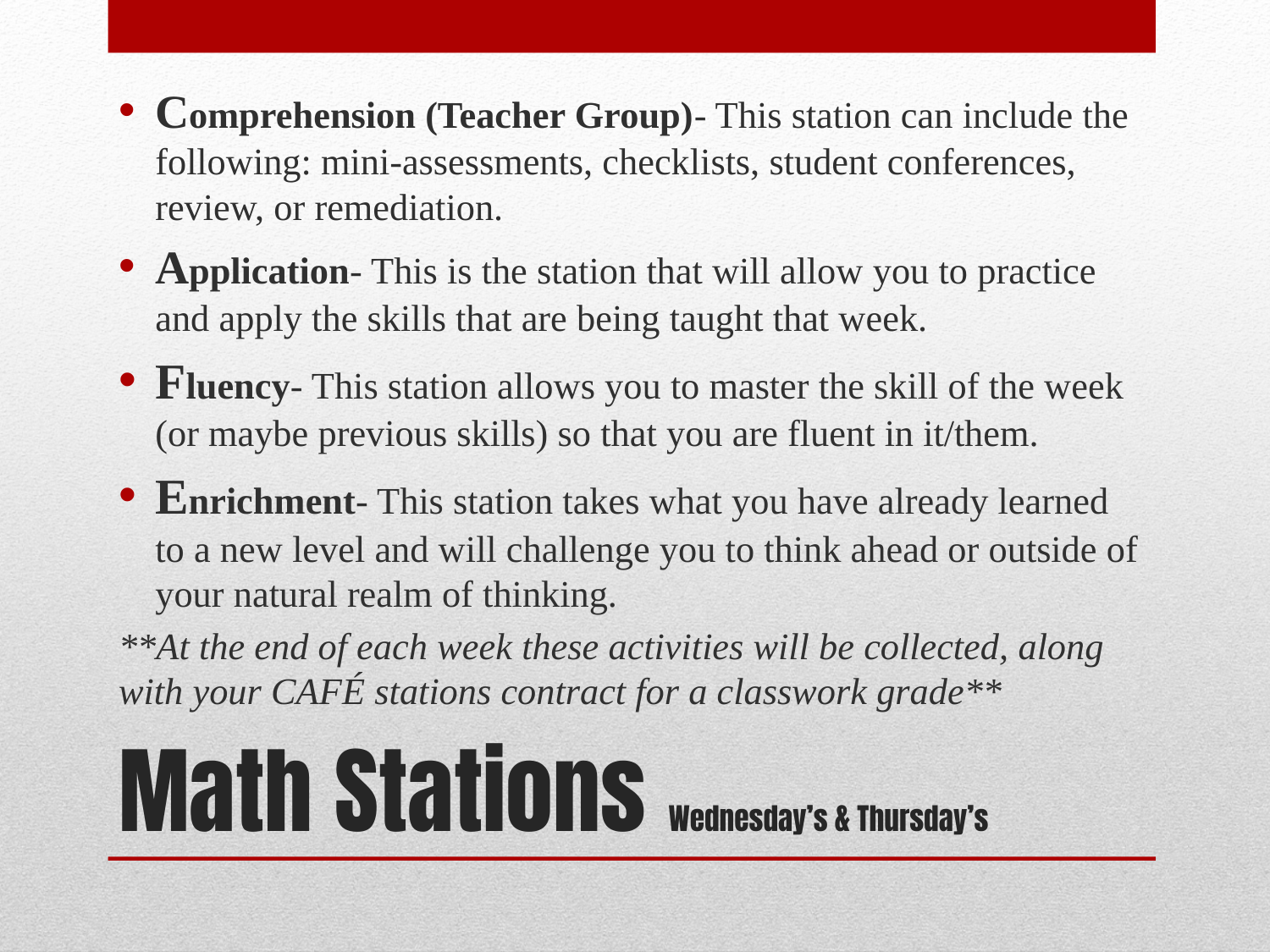

Comprehension (Teacher Group)- This station can include the following: mini-assessments, checklists, student conferences, review, or remediation.
Application- This is the station that will allow you to practice and apply the skills that are being taught that week.
Fluency- This station allows you to master the skill of the week (or maybe previous skills) so that you are fluent in it/them.
Enrichment- This station takes what you have already learned to a new level and will challenge you to think ahead or outside of your natural realm of thinking.
**At the end of each week these activities will be collected, along with your CAFÉ stations contract for a classwork grade**
# Math Stations Wednesday’s & Thursday’s